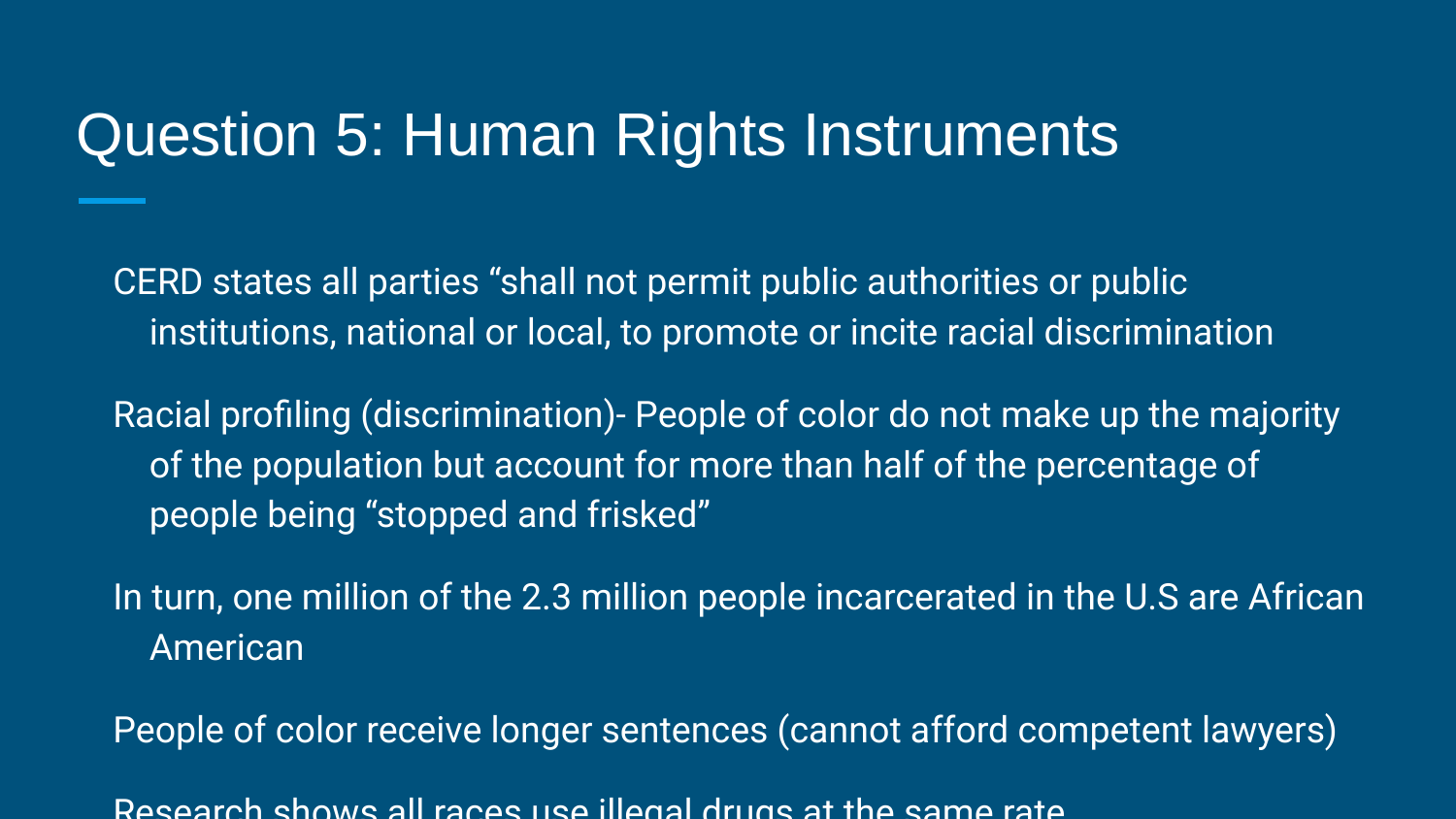

# Question 5: Human Rights Instruments
CERD states all parties “shall not permit public authorities or public institutions, national or local, to promote or incite racial discrimination
Racial profiling (discrimination)- People of color do not make up the majority of the population but account for more than half of the percentage of people being “stopped and frisked”
In turn, one million of the 2.3 million people incarcerated in the U.S are African American
People of color receive longer sentences (cannot afford competent lawyers)
Research shows all races use illegal drugs at the same rate